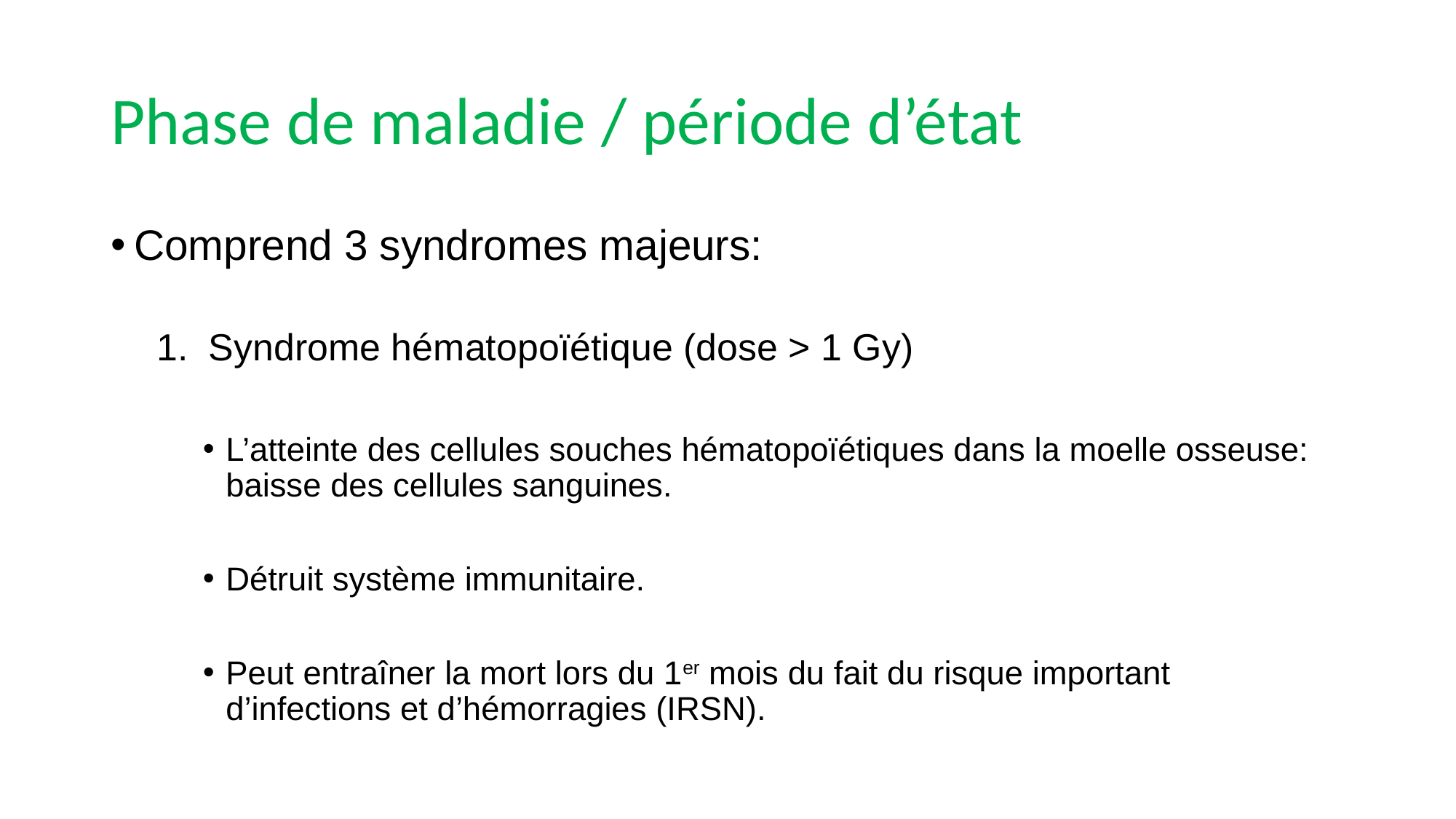

# Phase de maladie / période d’état
Comprend 3 syndromes majeurs:

Syndrome hématopoïétique (dose ˃ 1 Gy)

L’atteinte des cellules souches hématopoïétiques dans la moelle osseuse: baisse des cellules sanguines.

Détruit système immunitaire.

Peut entraîner la mort lors du 1er mois du fait du risque important d’infections et d’hémorragies (IRSN).